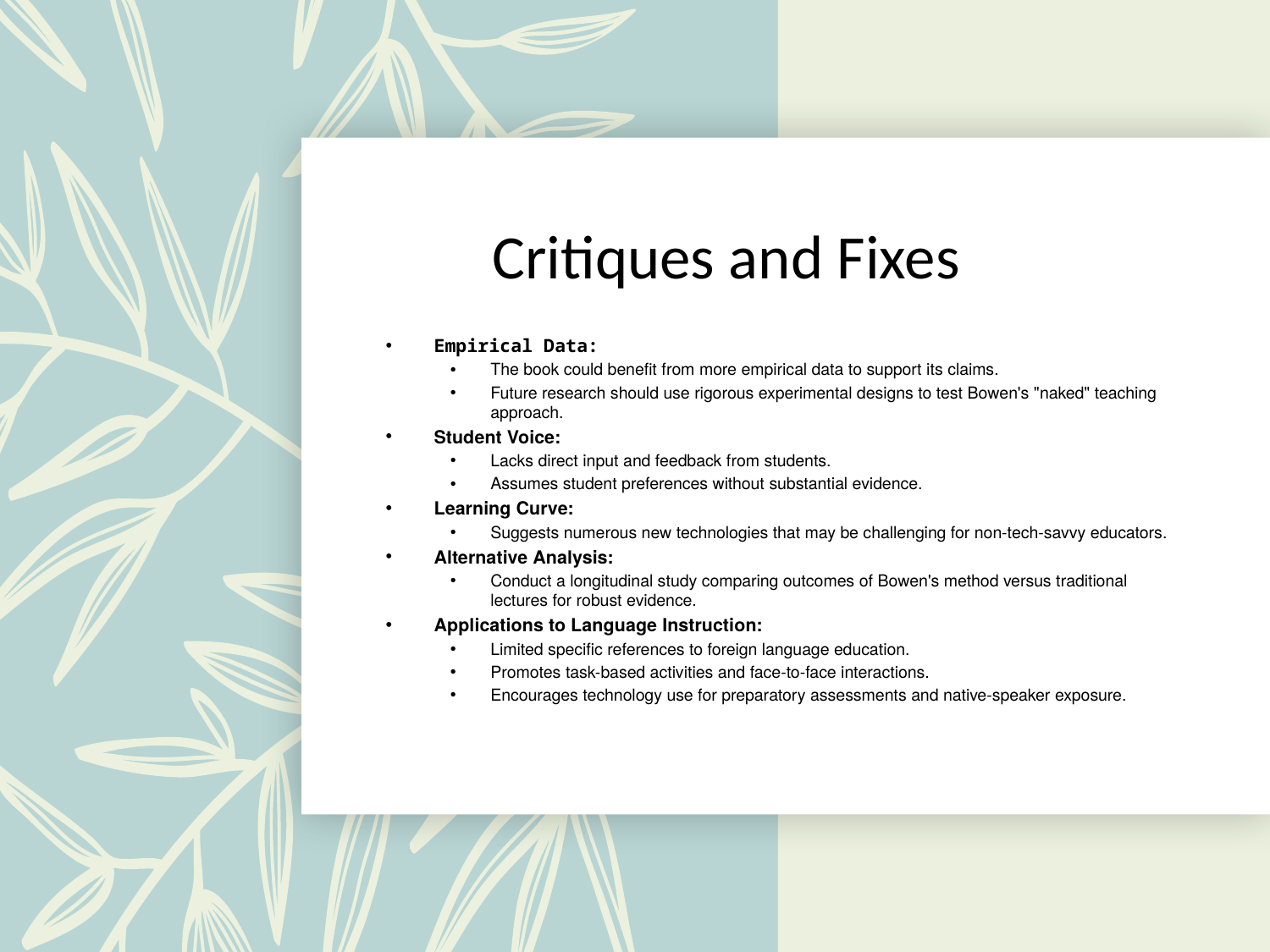

# Critiques and Fixes
Empirical Data:
The book could benefit from more empirical data to support its claims.
Future research should use rigorous experimental designs to test Bowen's "naked" teaching approach.
Student Voice:
Lacks direct input and feedback from students.
Assumes student preferences without substantial evidence.
Learning Curve:
Suggests numerous new technologies that may be challenging for non-tech-savvy educators.
Alternative Analysis:
Conduct a longitudinal study comparing outcomes of Bowen's method versus traditional lectures for robust evidence.
Applications to Language Instruction:
Limited specific references to foreign language education.
Promotes task-based activities and face-to-face interactions.
Encourages technology use for preparatory assessments and native-speaker exposure.